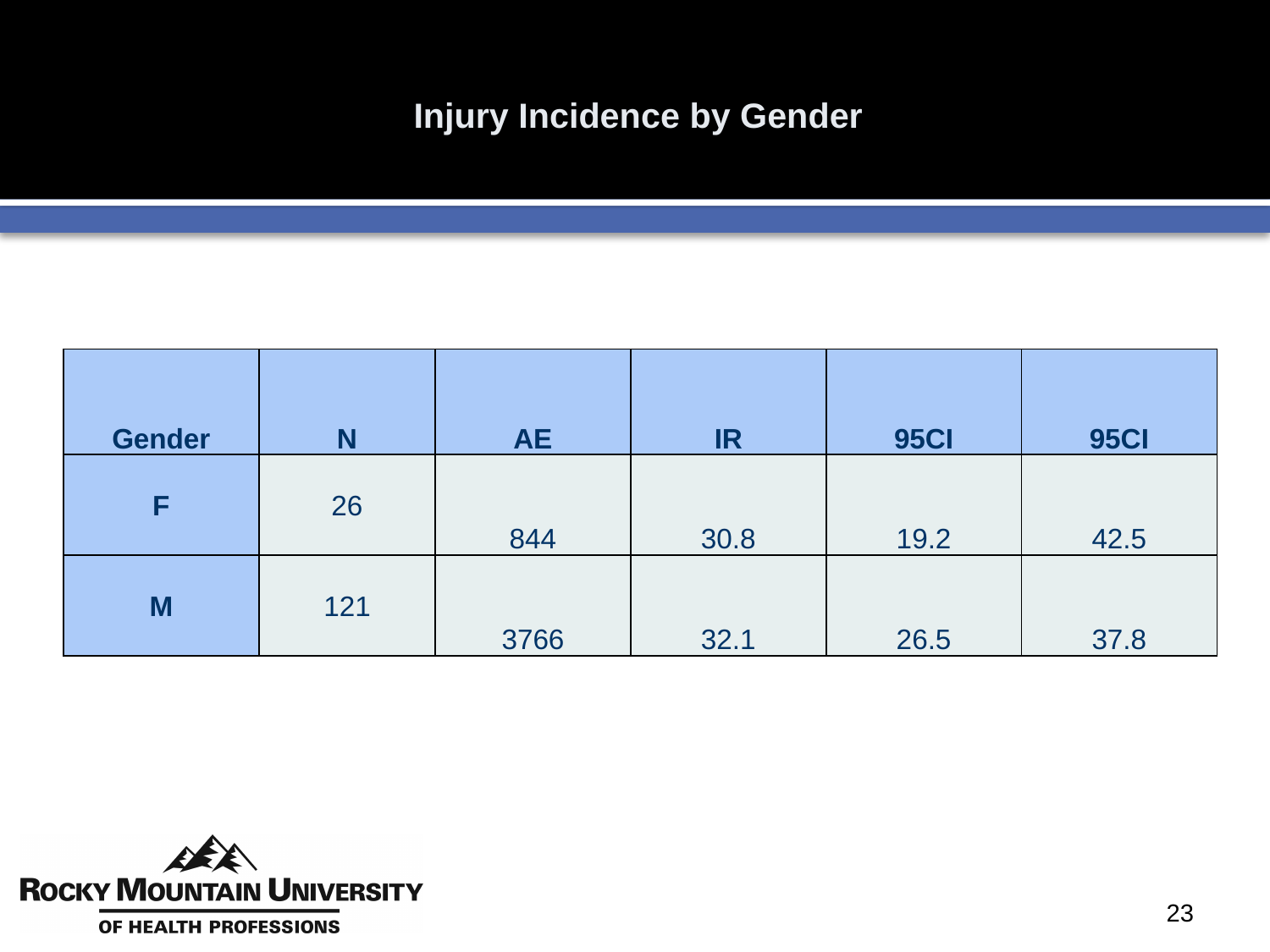

# Injury Incidence by Gender
| Gender | N | AE | IR | 95CI | 95CI |
| --- | --- | --- | --- | --- | --- |
| F | 26 | 844 | 30.8 | 19.2 | 42.5 |
| M | 121 | 3766 | 32.1 | 26.5 | 37.8 |
23